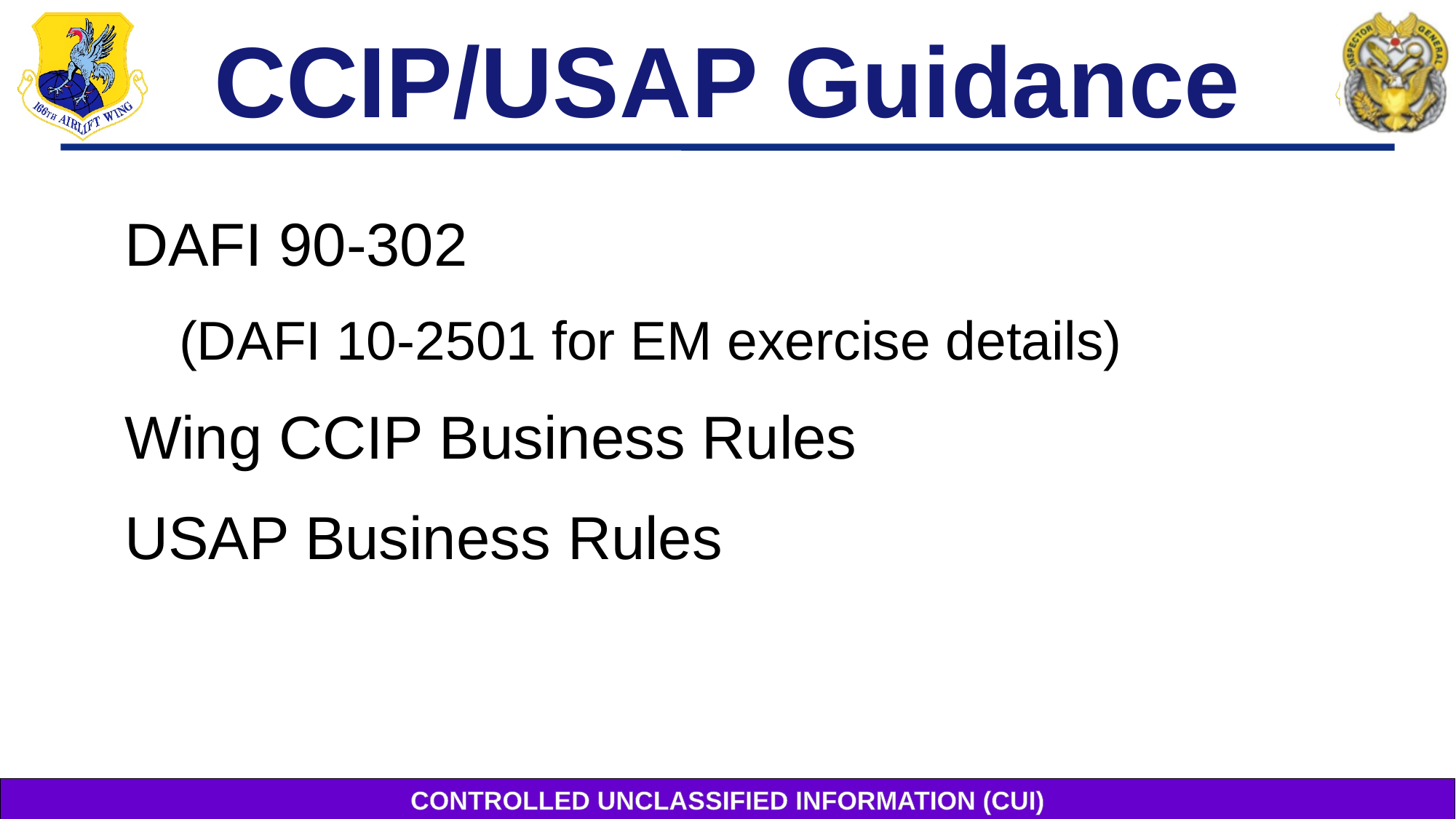

# CCIP/USAP Guidance
DAFI 90-302
(DAFI 10-2501 for EM exercise details)
Wing CCIP Business Rules
USAP Business Rules